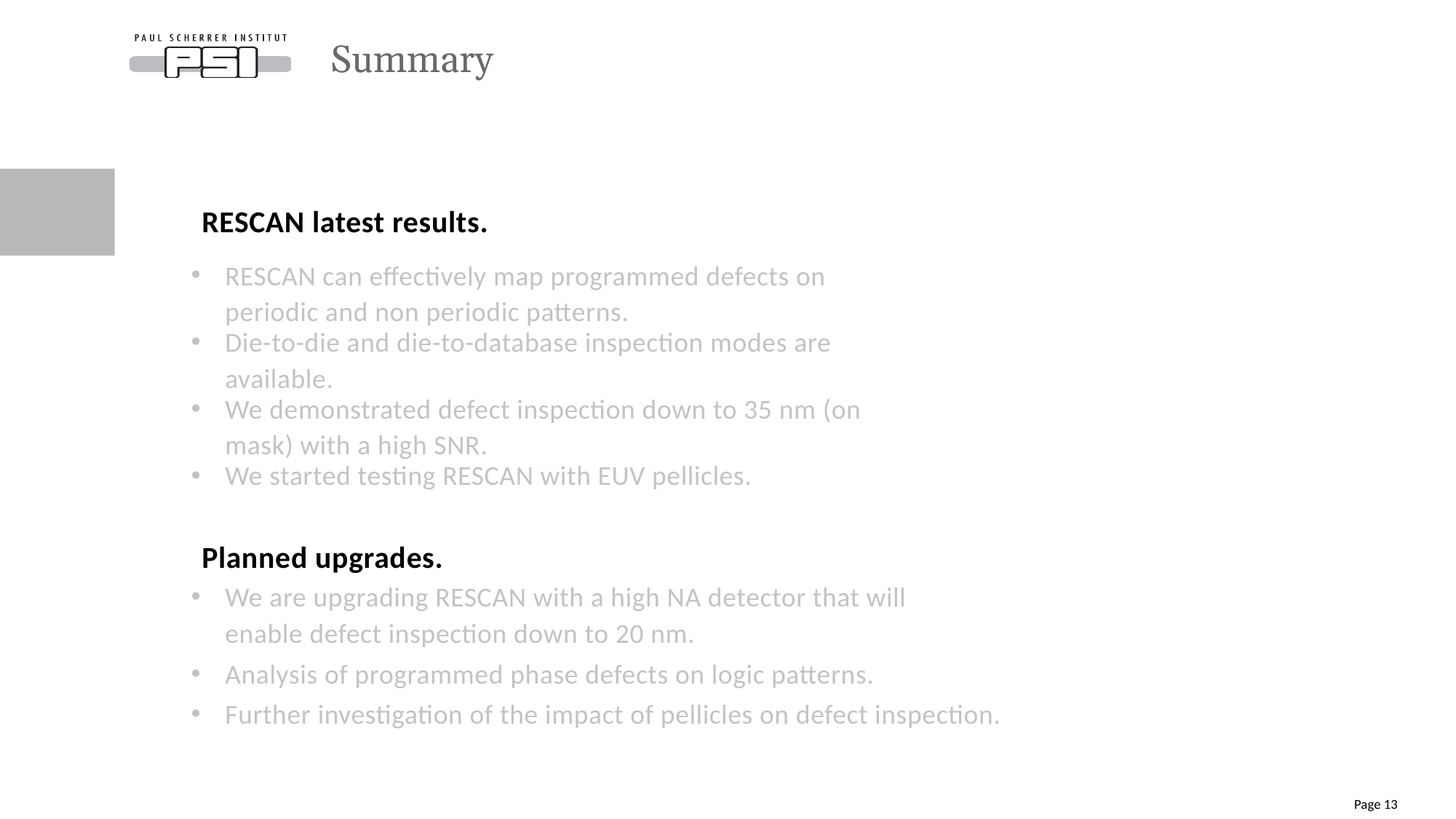

# Summary
RESCAN latest results.
RESCAN can effectively map programmed defects on periodic and non periodic patterns.

Die-to-die and die-to-database inspection modes are available.
We demonstrated defect inspection down to 35 nm (on mask) with a high SNR.
We started testing RESCAN with EUV pellicles.
Planned upgrades.
We are upgrading RESCAN with a high NA detector that will enable defect inspection down to 20 nm.

Analysis of programmed phase defects on logic patterns.
Further investigation of the impact of pellicles on defect inspection.
Page 13